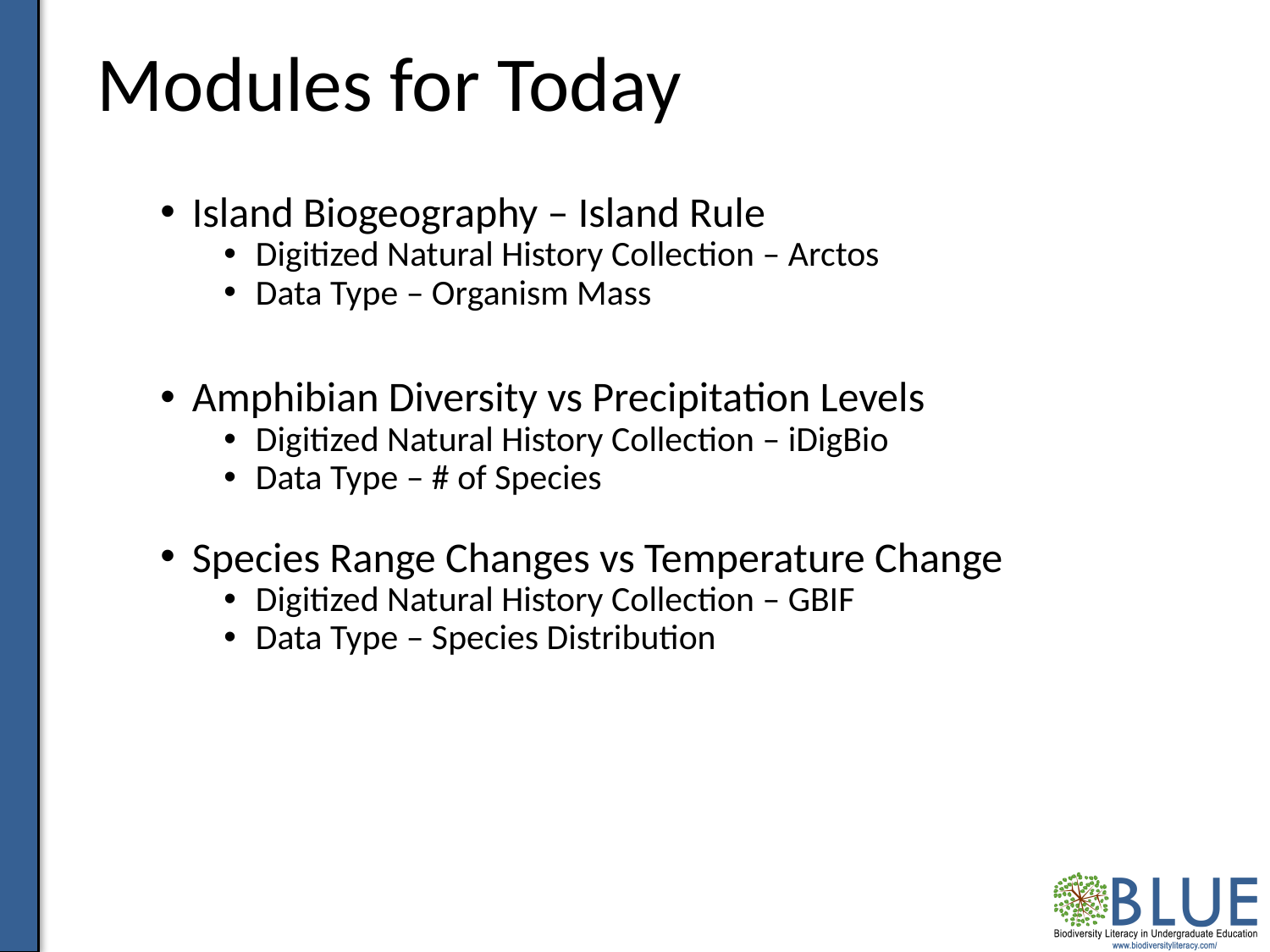

# Modules for Today
Island Biogeography – Island Rule
Digitized Natural History Collection – Arctos
Data Type – Organism Mass

Amphibian Diversity vs Precipitation Levels
Digitized Natural History Collection – iDigBio
Data Type – # of Species

Species Range Changes vs Temperature Change
Digitized Natural History Collection – GBIF
Data Type – Species Distribution